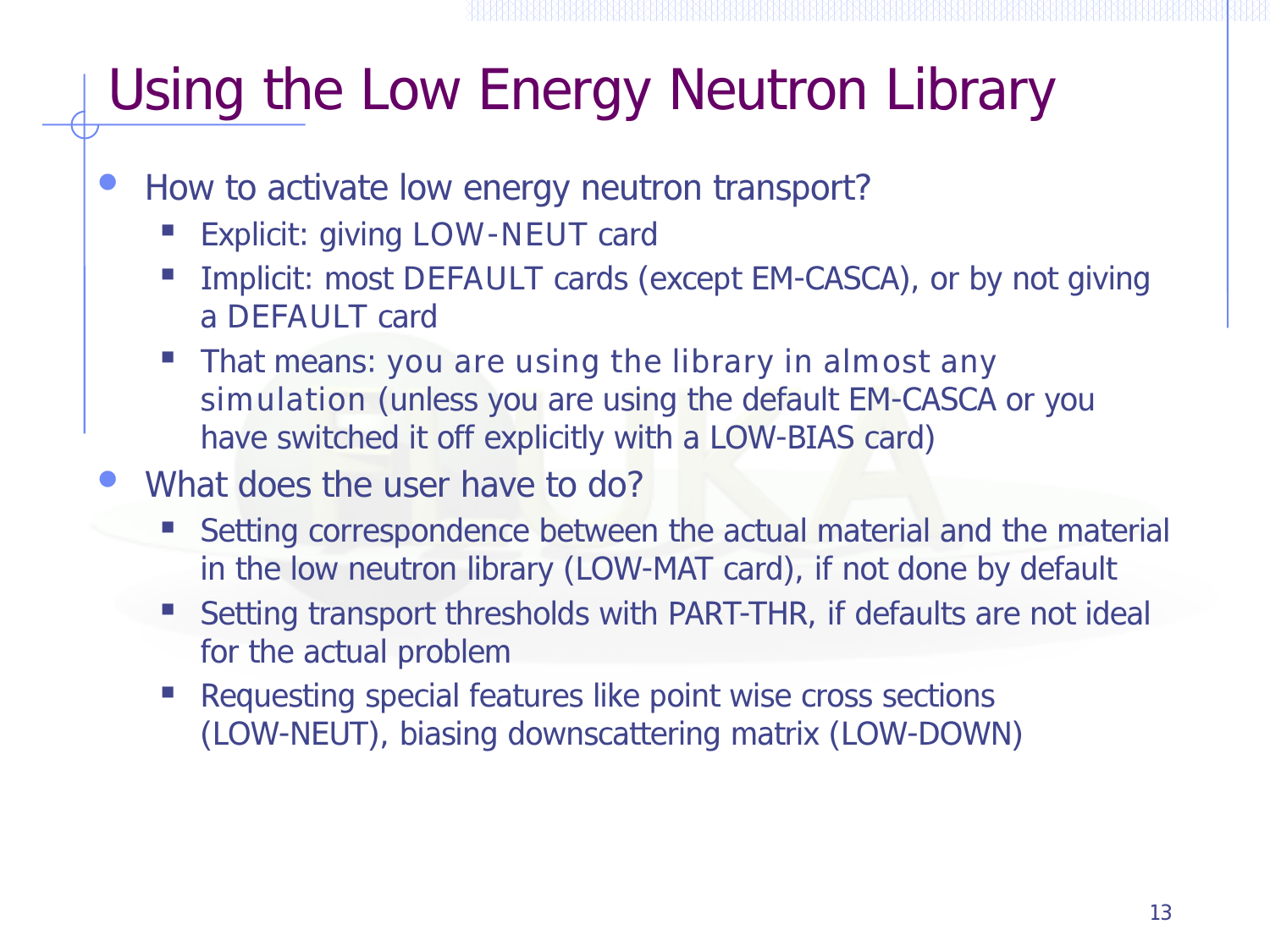

# Using the Low Energy Neutron Library
How to activate low energy neutron transport?
Explicit: giving LOW-NEUT card
Implicit: most DEFAULT cards (except EM-CASCA), or by not giving a DEFAULT card
That means: you are using the library in almost any simulation (unless you are using the default EM-CASCA or you have switched it off explicitly with a LOW-BIAS card)
What does the user have to do?
Setting correspondence between the actual material and the material in the low neutron library (LOW-MAT card), if not done by default
Setting transport thresholds with PART-THR, if defaults are not ideal for the actual problem
Requesting special features like point wise cross sections
(LOW-NEUT), biasing downscattering matrix (LOW-DOWN)
13